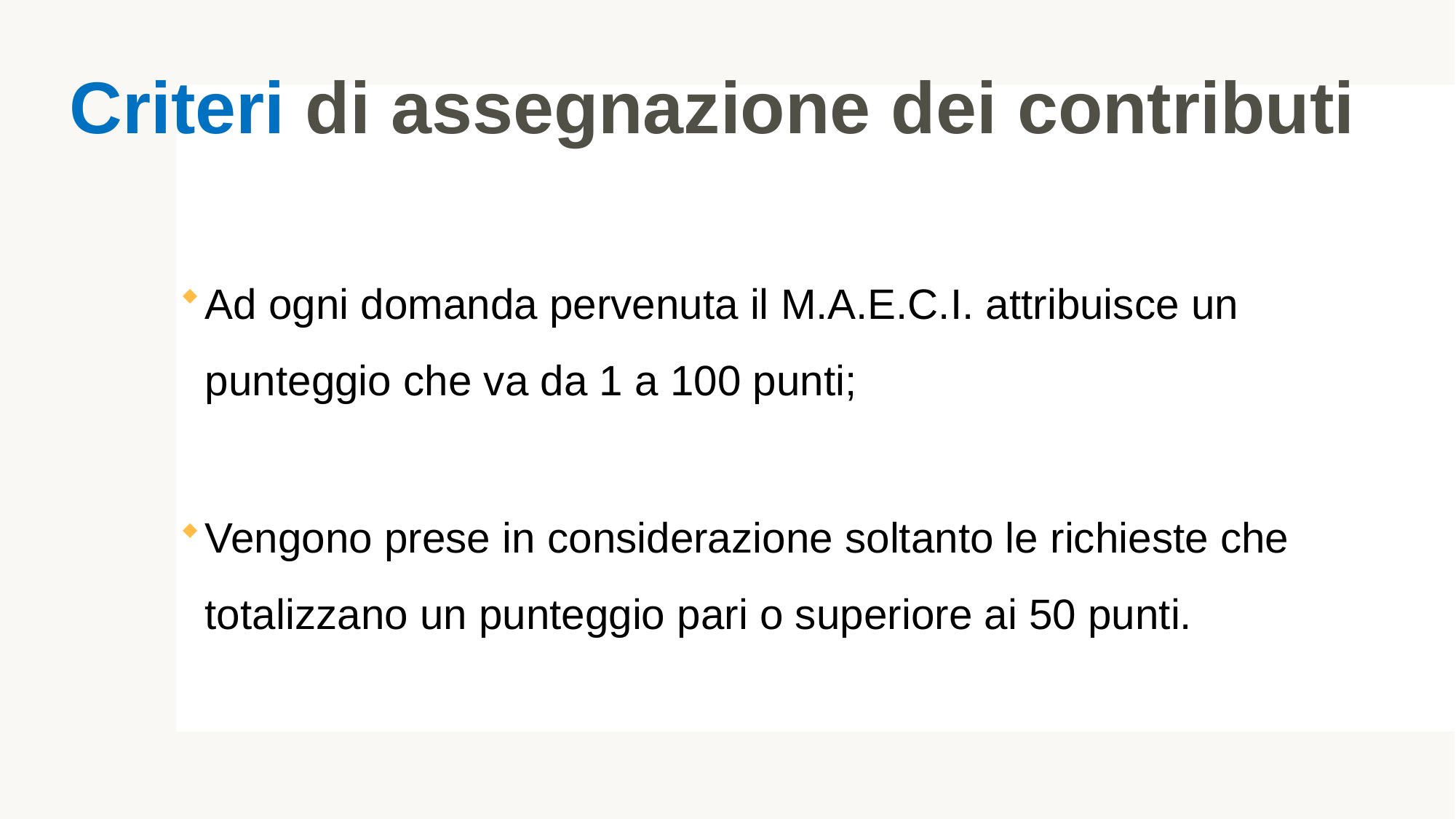

# Criteri di assegnazione dei contributi
Ad ogni domanda pervenuta il M.A.E.C.I. attribuisce un punteggio che va da 1 a 100 punti;

Vengono prese in considerazione soltanto le richieste che totalizzano un punteggio pari o superiore ai 50 punti.